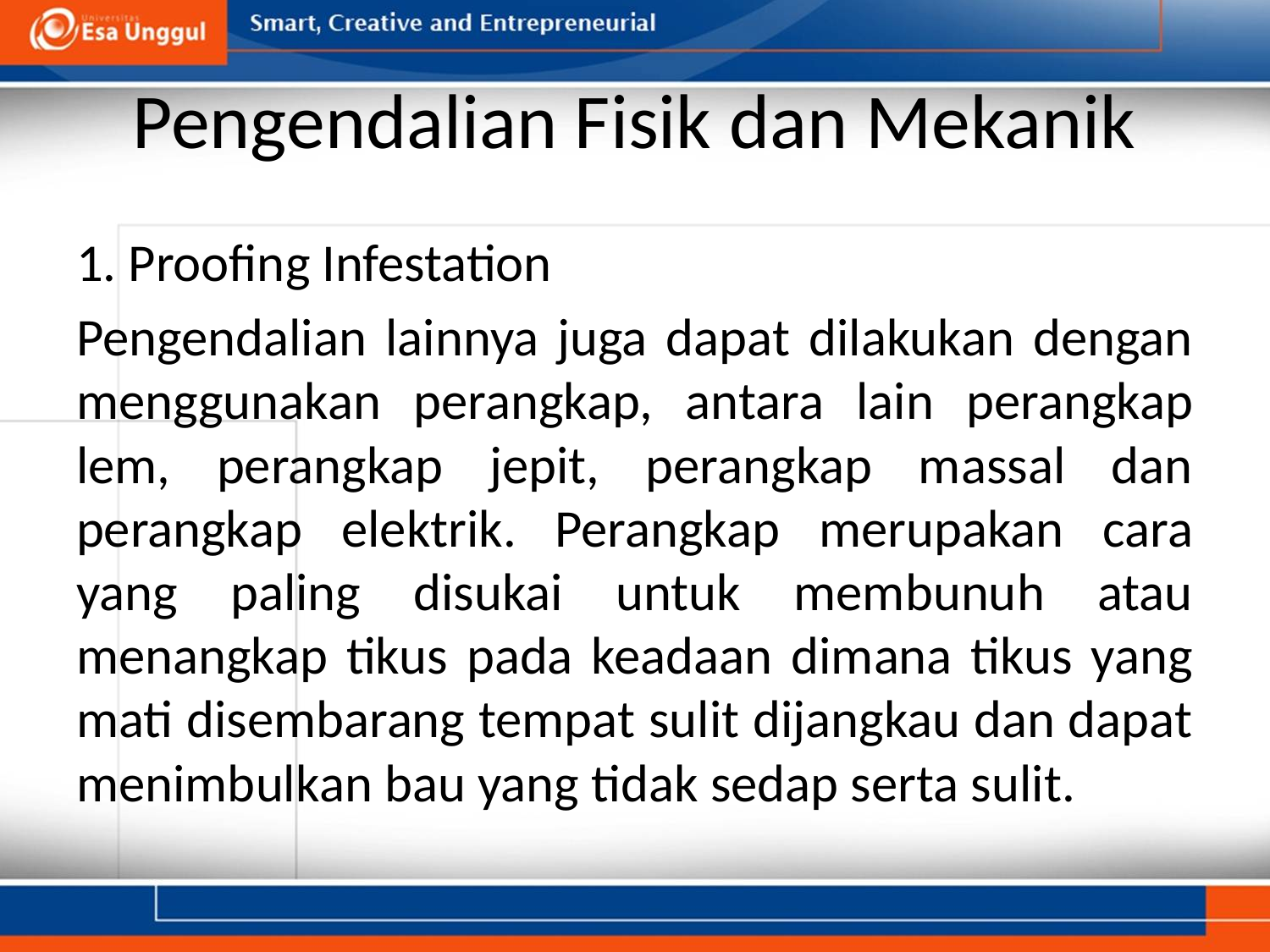

# Pengendalian Fisik dan Mekanik
1. Proofing Infestation
Pengendalian lainnya juga dapat dilakukan dengan menggunakan perangkap, antara lain perangkap lem, perangkap jepit, perangkap massal dan perangkap elektrik. Perangkap merupakan cara yang paling disukai untuk membunuh atau menangkap tikus pada keadaan dimana tikus yang mati disembarang tempat sulit dijangkau dan dapat menimbulkan bau yang tidak sedap serta sulit.